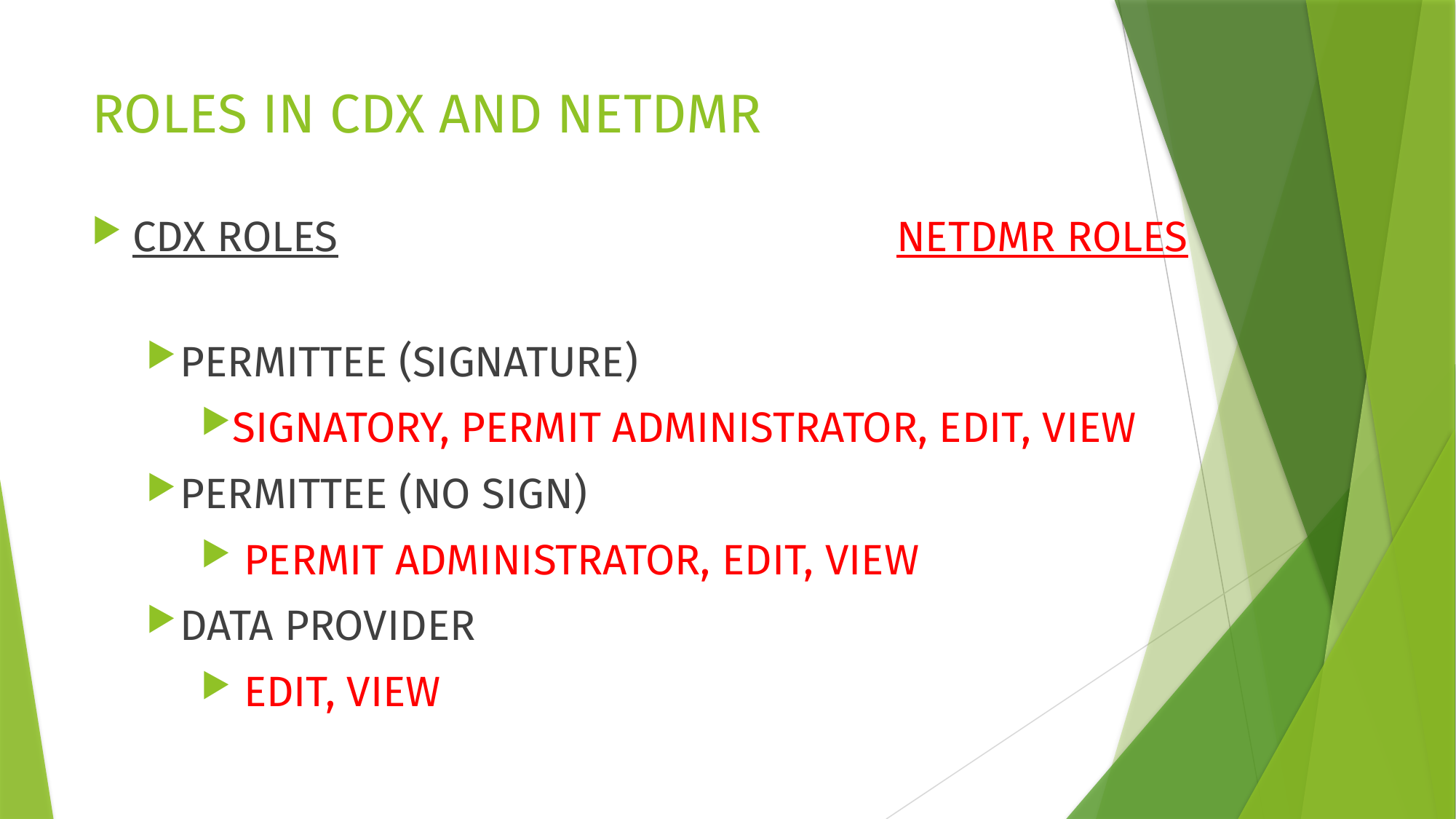

# ROLES IN CDX AND NETDMR
CDX ROLES						NETDMR ROLES

PERMITTEE (SIGNATURE)
SIGNATORY, PERMIT ADMINISTRATOR, EDIT, VIEW
PERMITTEE (NO SIGN)
 PERMIT ADMINISTRATOR, EDIT, VIEW
DATA PROVIDER
 EDIT, VIEW